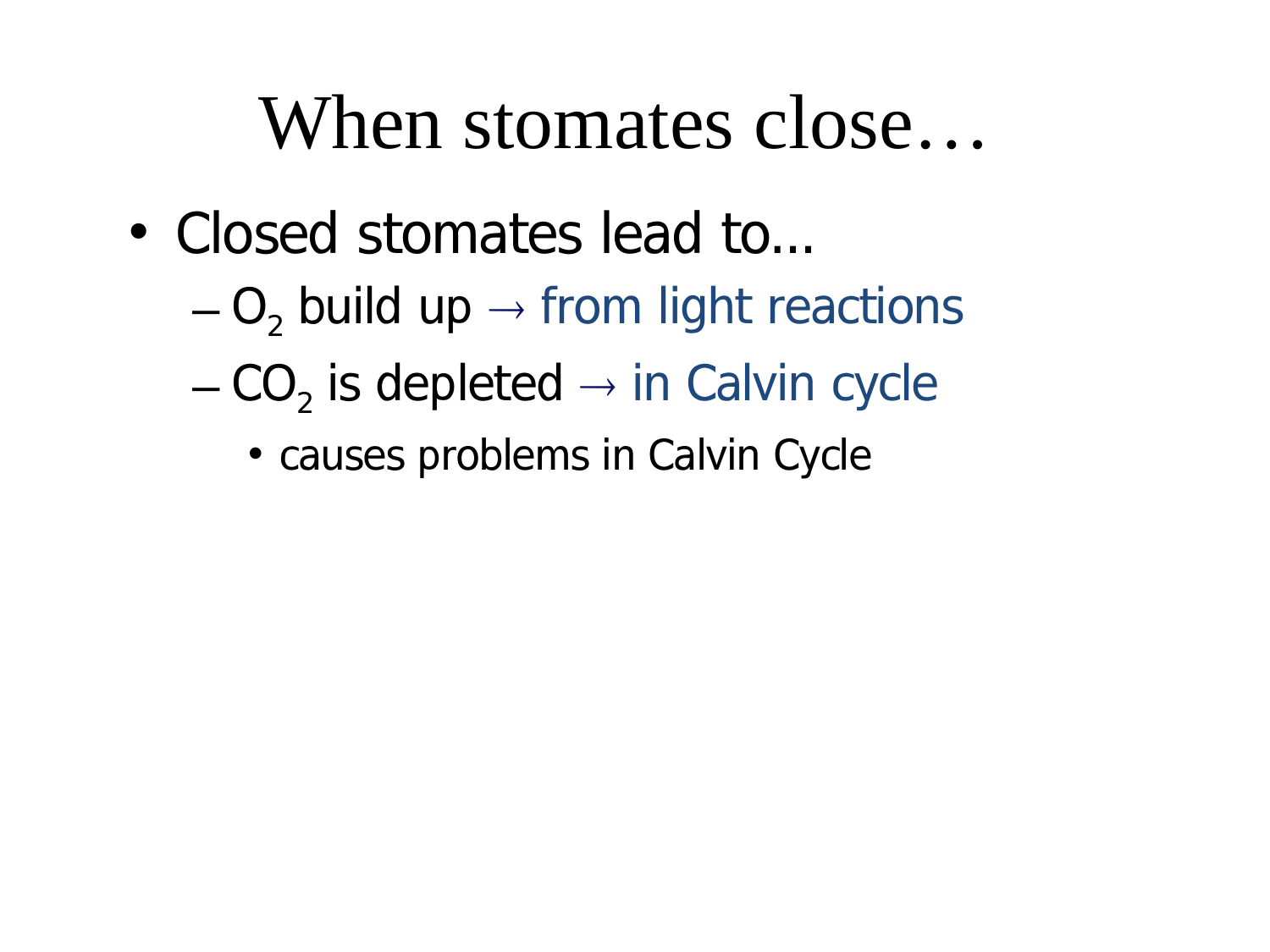

# When stomates close…
Closed stomates lead to…
O2 build up → from light reactions
CO2 is depleted → in Calvin cycle
causes problems in Calvin Cycle